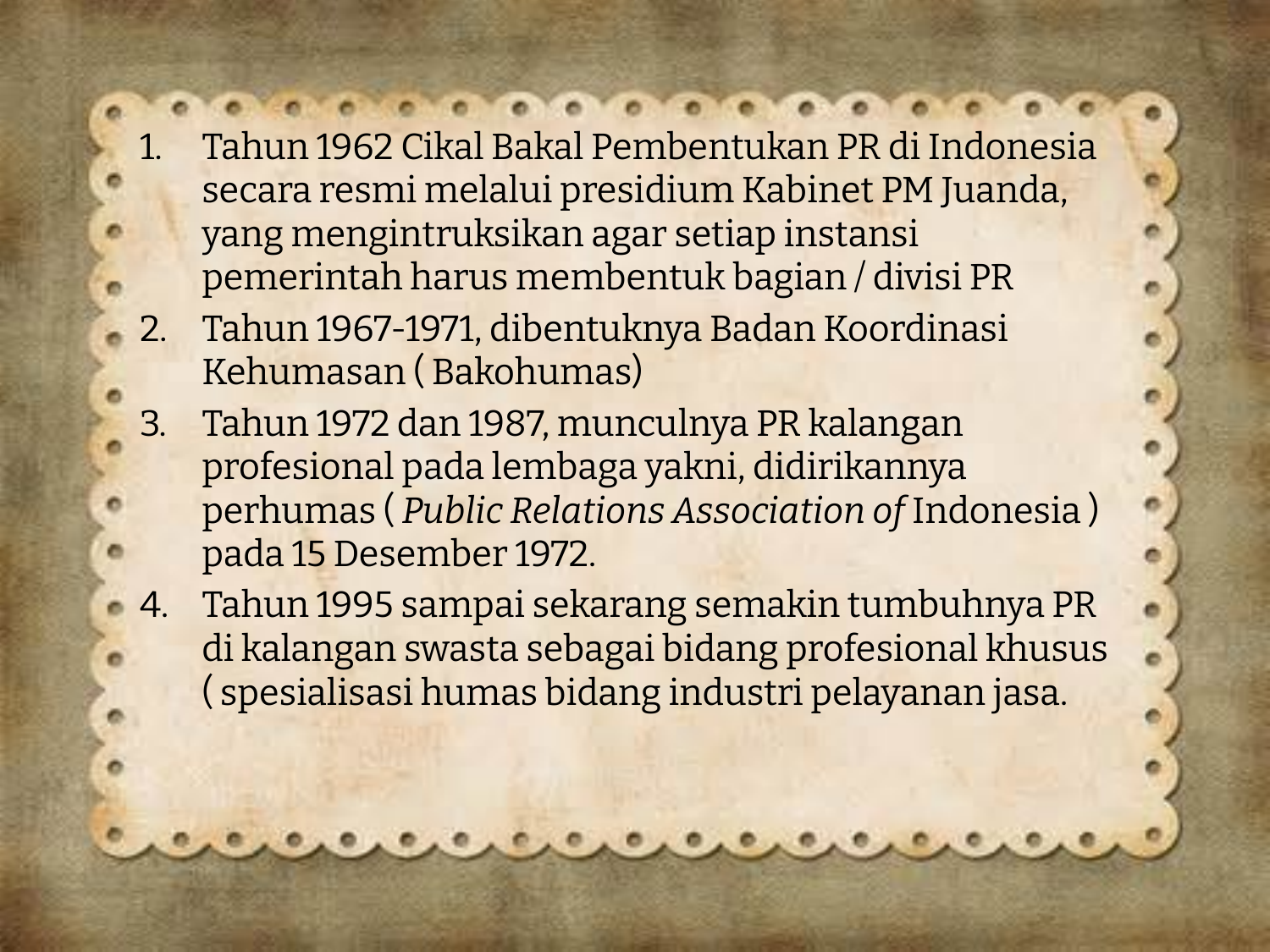

Tahun 1962 Cikal Bakal Pembentukan PR di Indonesia secara resmi melalui presidium Kabinet PM Juanda, yang mengintruksikan agar setiap instansi pemerintah harus membentuk bagian / divisi PR
Tahun 1967-1971, dibentuknya Badan Koordinasi Kehumasan ( Bakohumas)
Tahun 1972 dan 1987, munculnya PR kalangan profesional pada lembaga yakni, didirikannya perhumas ( Public Relations Association of Indonesia ) pada 15 Desember 1972.
Tahun 1995 sampai sekarang semakin tumbuhnya PR di kalangan swasta sebagai bidang profesional khusus ( spesialisasi humas bidang industri pelayanan jasa.